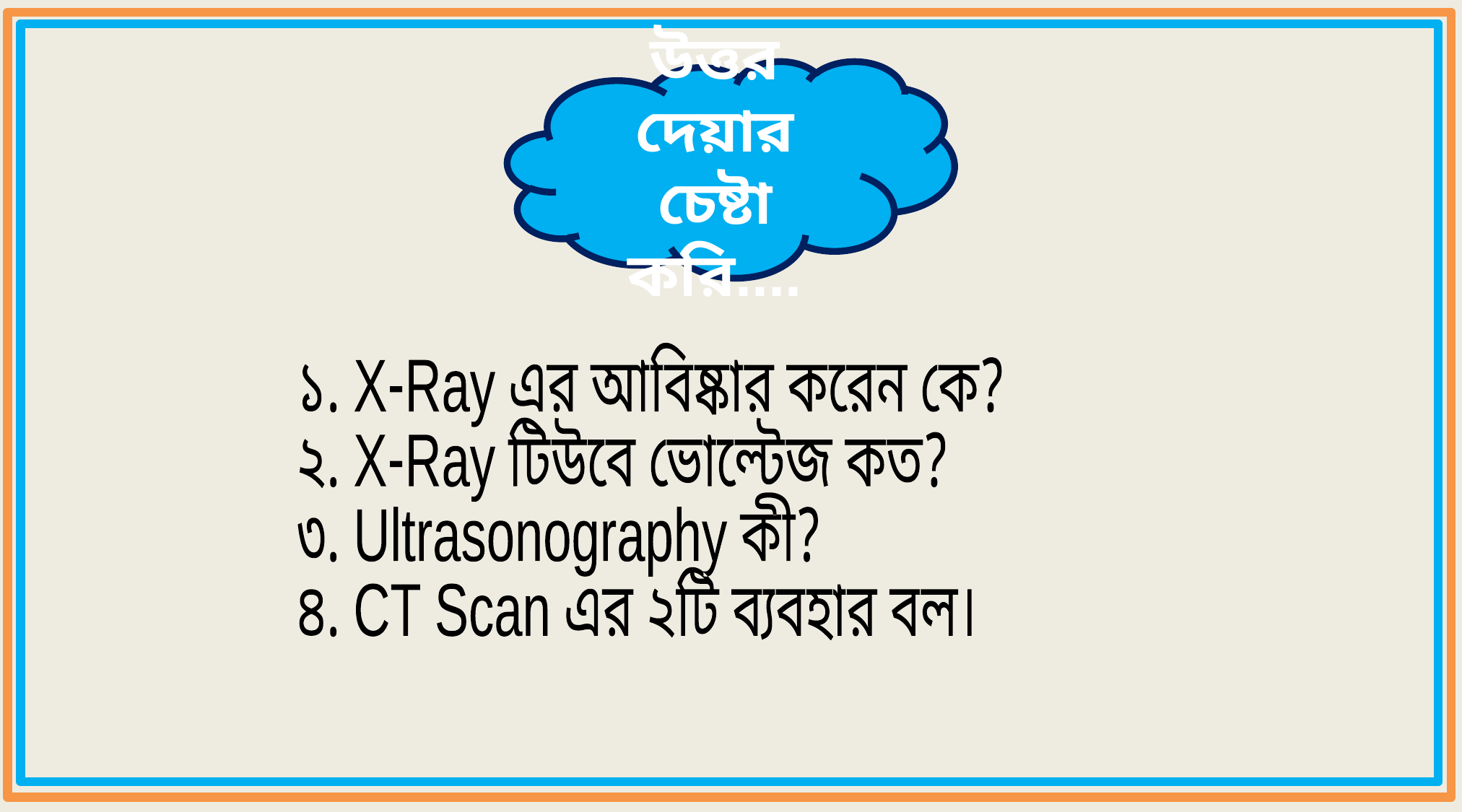

উত্তর দেয়ার চেষ্টা করি....
১. X-Ray এর আবিষ্কার করেন কে?
২. X-Ray টিউবে ভোল্টেজ কত?
৩. Ultrasonography কী?
৪. CT Scan এর ২টি ব্যবহার বল।